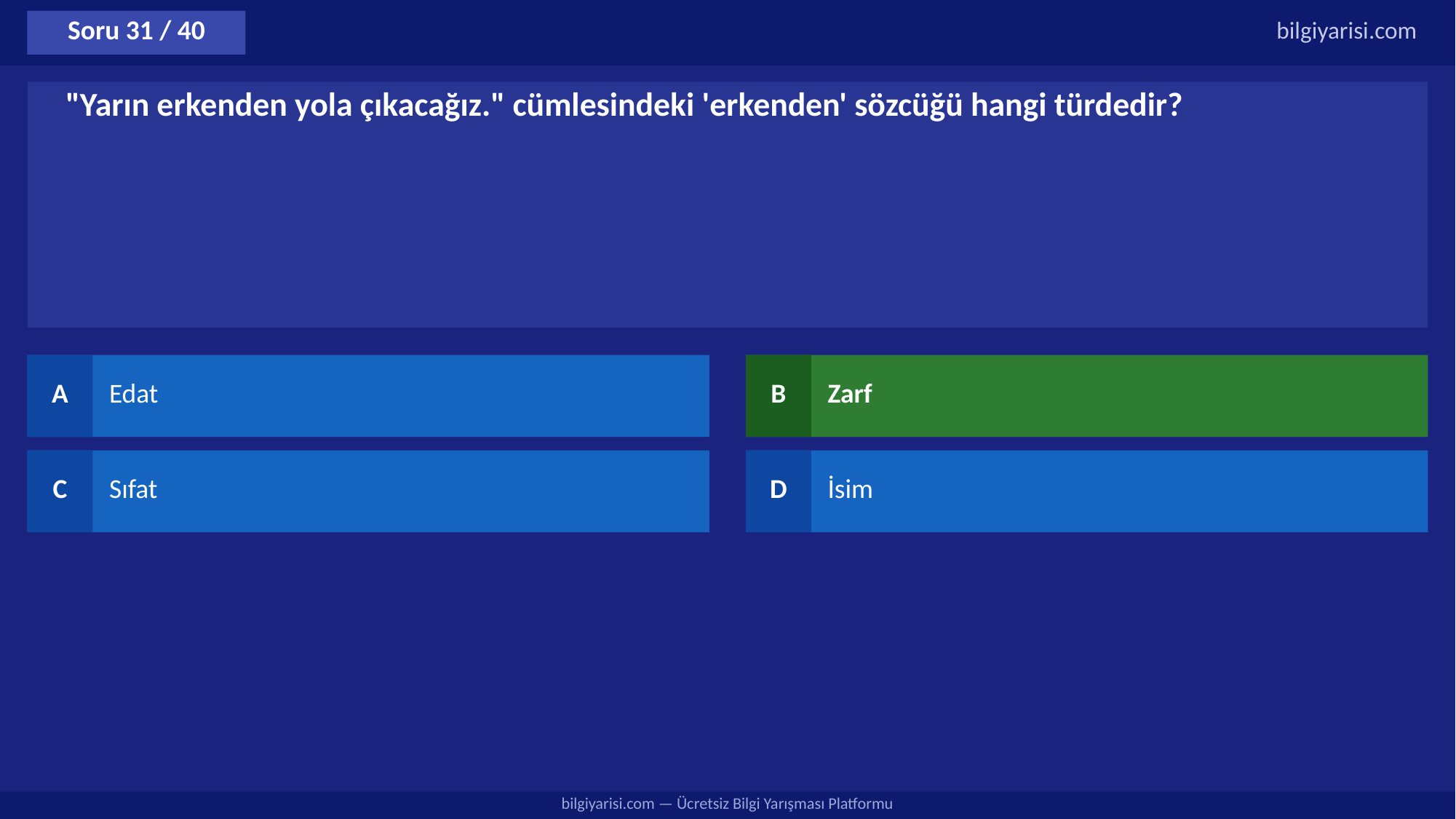

Soru 31 / 40
bilgiyarisi.com

"Yarın erkenden yola çıkacağız." cümlesindeki 'erkenden' sözcüğü hangi türdedir?

A
Edat

B
Zarf

C
Sıfat

D
İsim
bilgiyarisi.com — Ücretsiz Bilgi Yarışması Platformu